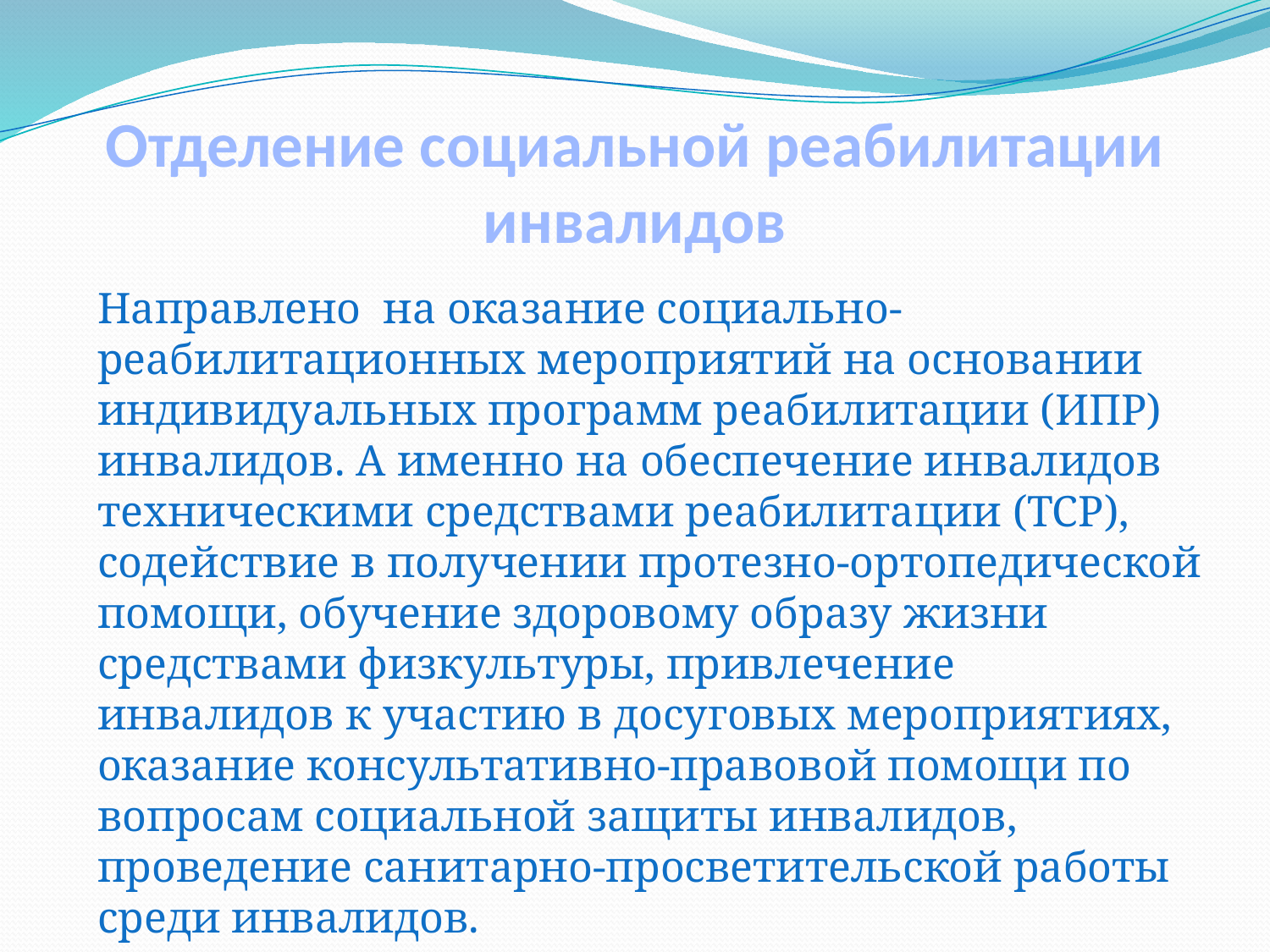

# Отделение социальной реабилитации инвалидов

Направлено  на оказание социально- реабилитационных мероприятий на основании индивидуальных программ реабилитации (ИПР) инвалидов. А именно на обеспечение инвалидов техническими средствами реабилитации (ТСР), содействие в получении протезно-ортопедической помощи, обучение здоровому образу жизни средствами физкультуры, привлечение  инвалидов к участию в досуговых мероприятиях, оказание консультативно-правовой помощи по вопросам социальной защиты инвалидов, проведение санитарно-просветительской работы среди инвалидов.